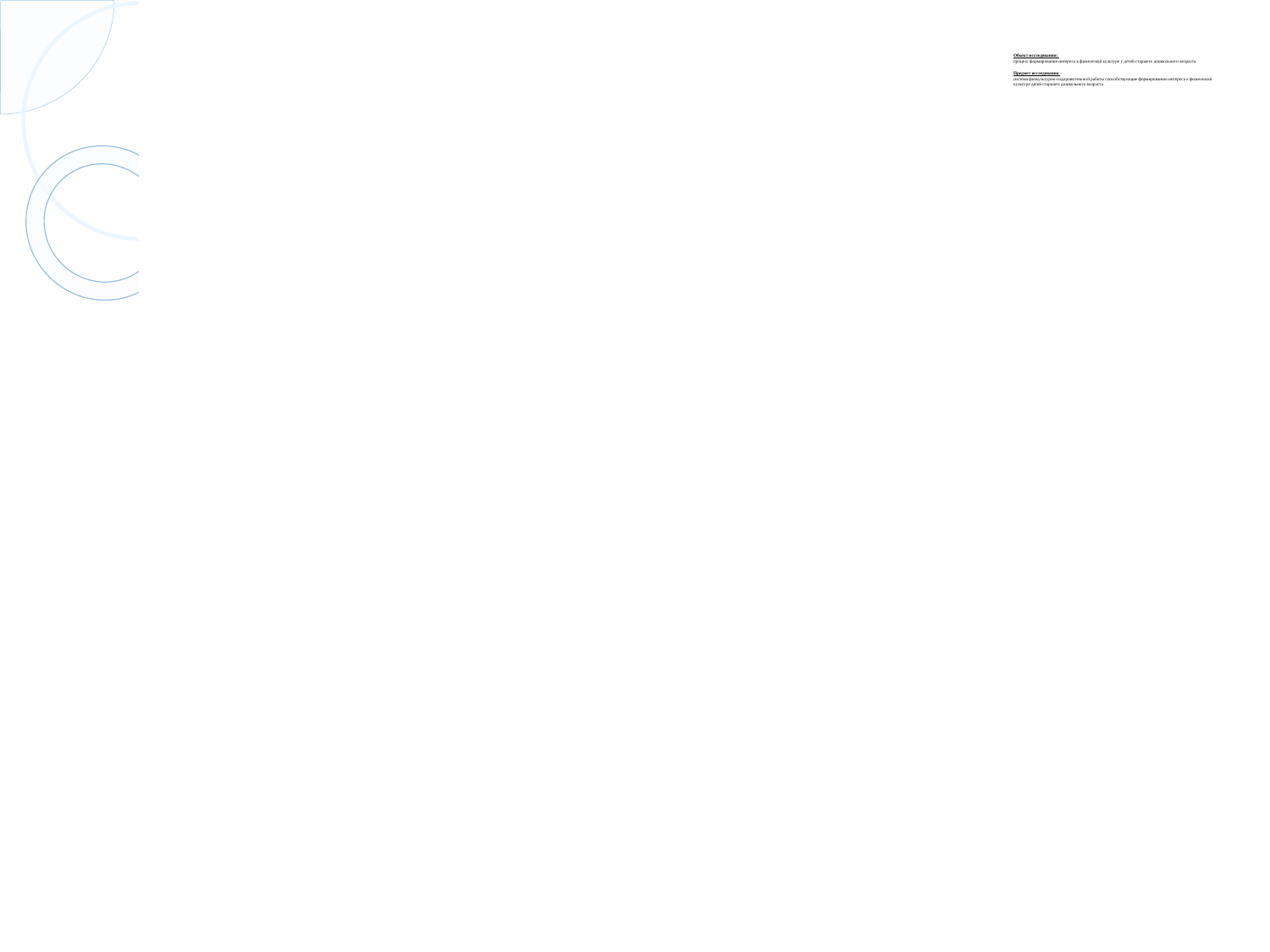

Объект исследования:
процесс формирования интереса к физической культуре у детей старшего дошкольного возраста.

Предмет исследования –
система физкультурно-оздоровительной работы способствующие формированию интереса к физической культуре детей старшего дошкольного возраста.